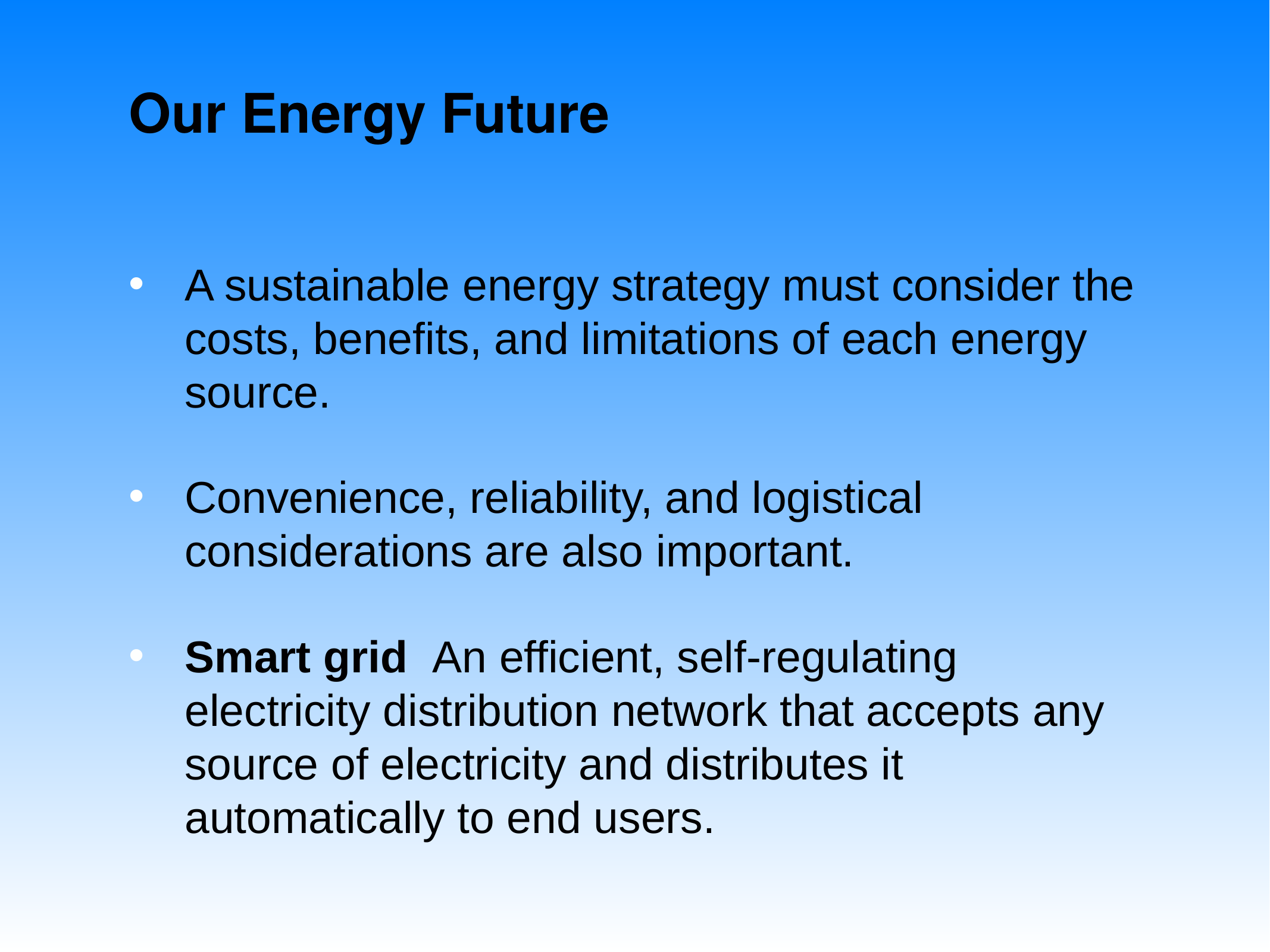

# Our Energy Future
A sustainable energy strategy must consider the costs, benefits, and limitations of each energy source.
Convenience, reliability, and logistical considerations are also important.
Smart grid  An efficient, self-regulating electricity distribution network that accepts any source of electricity and distributes it automatically to end users.